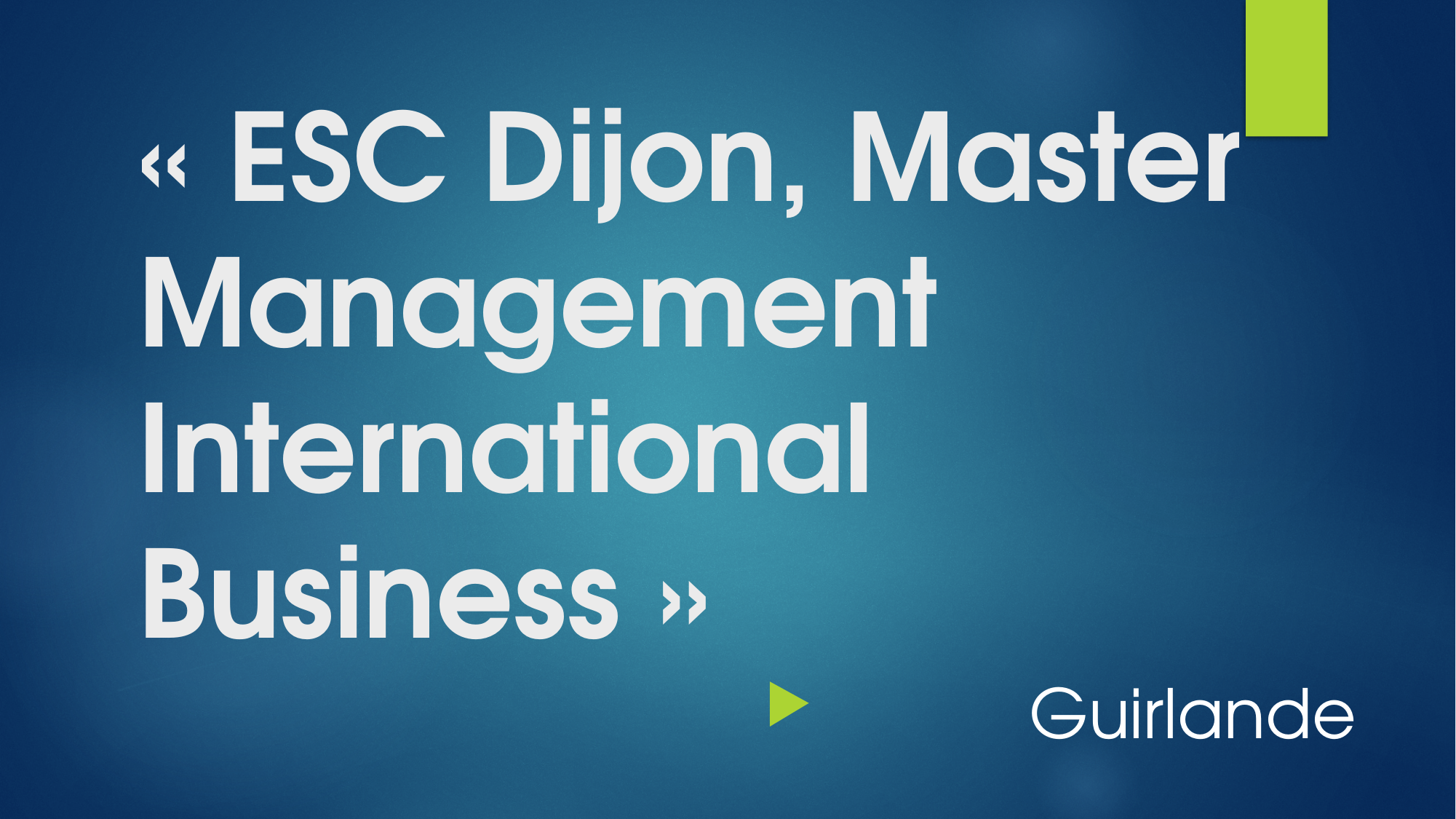

# « ESC Dijon, Master Management International Business »
Guirlande